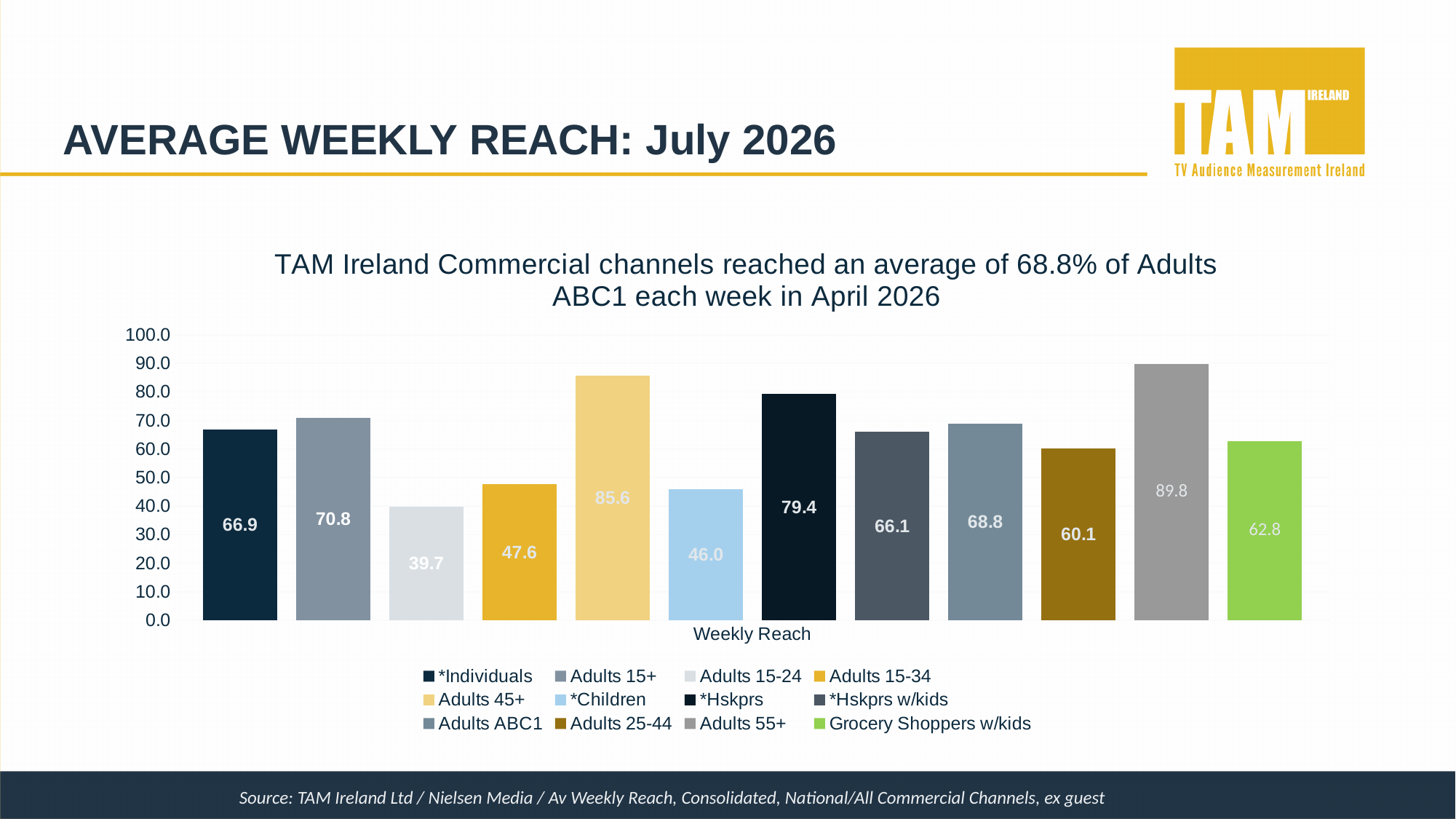

2
AVERAGE WEEKLY REACH: July 2026

### Chart: TAM Ireland Commercial channels reached an average of 68.8% of Adults ABC1 each week in April 2026

| Category | *Individuals | Adults 15+ | Adults 15-24 | Adults 15-34 | Adults 45+ | *Children | *Hskprs | *Hskprs w/kids | Adults ABC1 | Adults 25-44 | Adults 55+ | Grocery Shoppers w/kids |
|---|---|---|---|---|---|---|---|---|---|---|---|---|
| Weekly Reach | 66.9 | 70.8 | 39.7 | 47.6 | 85.6 | 46.0 | 79.4 | 66.1 | 68.8 | 60.1 | 89.8 | 62.8 |
Source: TAM Ireland Ltd / Nielsen Media / Av Weekly Reach, Consolidated, National/All Commercial Channels, ex guest